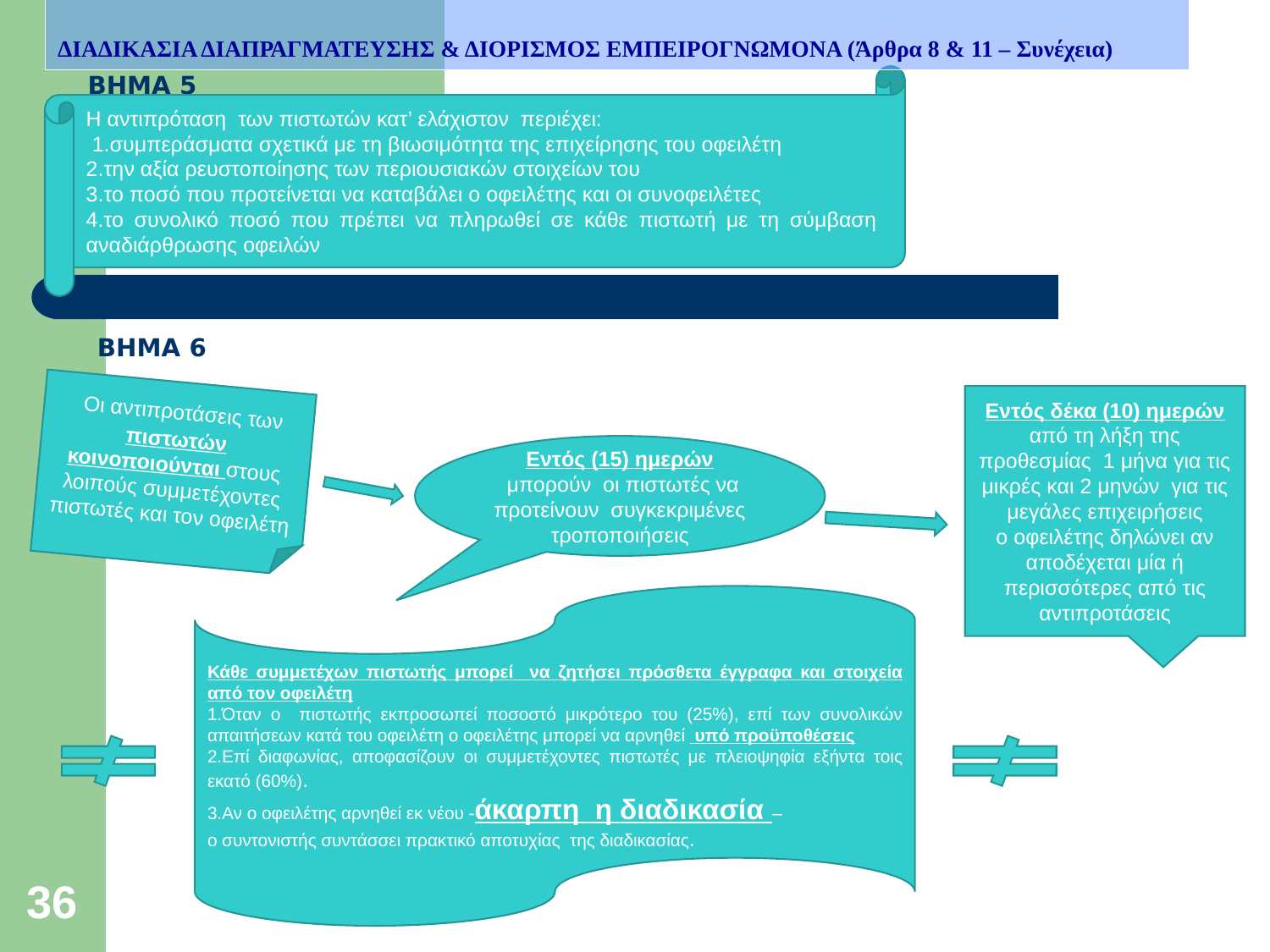

ΔΙΑΔΙΚΑΣΙΑ ΔΙΑΠΡΑΓΜΑΤΕΥΣΗΣ & ΔΙΟΡΙΣΜΟΣ ΕΜΠΕΙΡΟΓΝΩΜΟΝΑ (Άρθρα 8 & 11 – Συνέχεια)

# ΒΗΜΑ 5
Η αντιπρόταση  των πιστωτών κατ’ ελάχιστον  περιέχει:
 1.συμπεράσματα σχετικά με τη βιωσιμότητα της επιχείρησης του οφειλέτη
2.την αξία ρευστοποίησης των περιουσιακών στοιχείων του
3.το ποσό που προτείνεται να καταβάλει ο οφειλέτης και οι συνοφειλέτες
4.το συνολικό ποσό που πρέπει να πληρωθεί σε κάθε πιστωτή με τη σύμβαση αναδιάρθρωσης οφειλών

ΒΗΜΑ 6
 Οι αντιπροτάσεις των πιστωτών κοινοποιούνται στους λοιπούς συμμετέχοντες πιστωτές και τον οφειλέτη
Εντός δέκα (10) ημερών από τη λήξη της προθεσμίας  1 μήνα για τις μικρές και 2 μηνών  για τις μεγάλες επιχειρήσεις
ο οφειλέτης δηλώνει αν αποδέχεται μία ή περισσότερες από τις αντιπροτάσεις
Εντός (15) ημερών
 μπορούν  οι πιστωτές να προτείνουν  συγκεκριμένες τροποποιήσεις

Κάθε συμμετέχων πιστωτής μπορεί  να ζητήσει πρόσθετα έγγραφα και στοιχεία από τον οφειλέτη
1.Όταν ο  πιστωτής εκπροσωπεί ποσοστό μικρότερο του (25%), επί των συνολικών απαιτήσεων κατά του οφειλέτη ο οφειλέτης μπορεί να αρνηθεί  υπό προϋποθέσεις
2.Επί διαφωνίας, αποφασίζουν οι συμμετέχοντες πιστωτές με πλειοψηφία εξήντα τοις εκατό (60%).
3.Αν ο οφειλέτης αρνηθεί εκ νέου -άκαρπη  η διαδικασία –
ο συντονιστής συντάσσει πρακτικό αποτυχίας  της διαδικασίας.

36